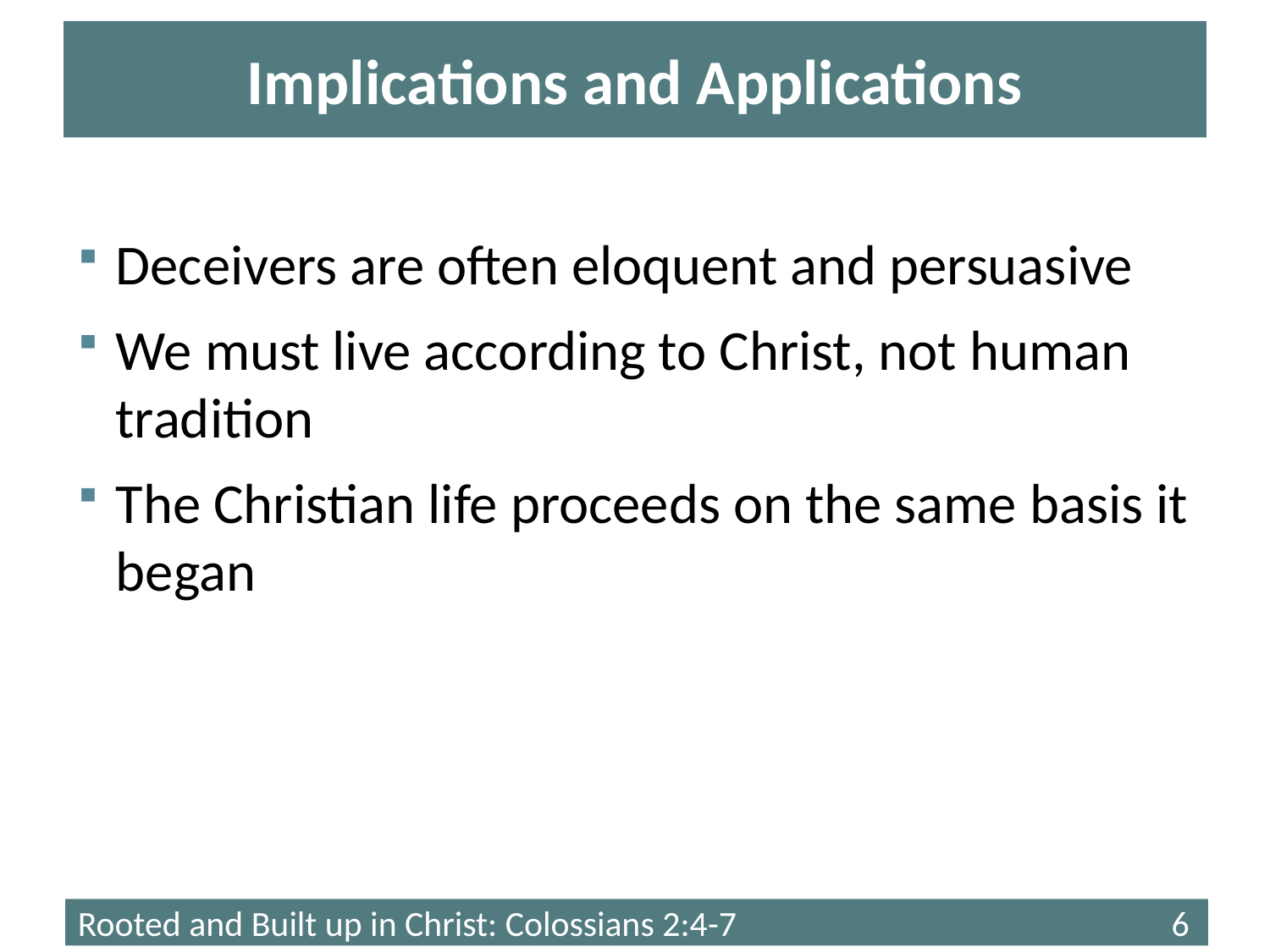

# Implications and Applications
Deceivers are often eloquent and persuasive
We must live according to Christ, not human tradition
The Christian life proceeds on the same basis it began